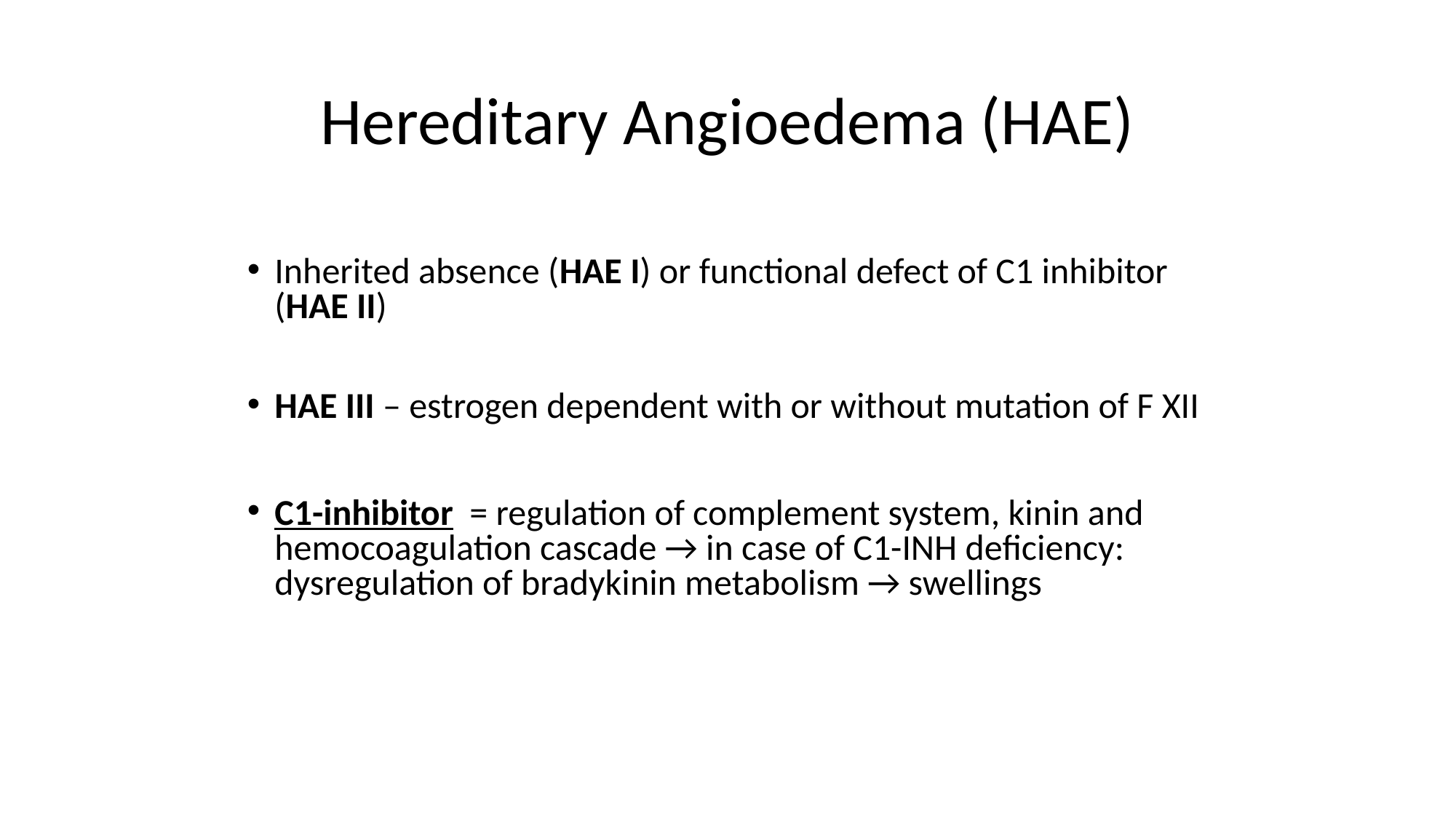

# Hereditary Angioedema (HAE)

Inherited absence (HAE I) or functional defect of C1 inhibitor (HAE II)

HAE III – estrogen dependent with or without mutation of F XII

C1-inhibitor  = regulation of complement system, kinin and hemocoagulation cascade → in case of C1-INH deficiency: dysregulation of bradykinin metabolism → swellings